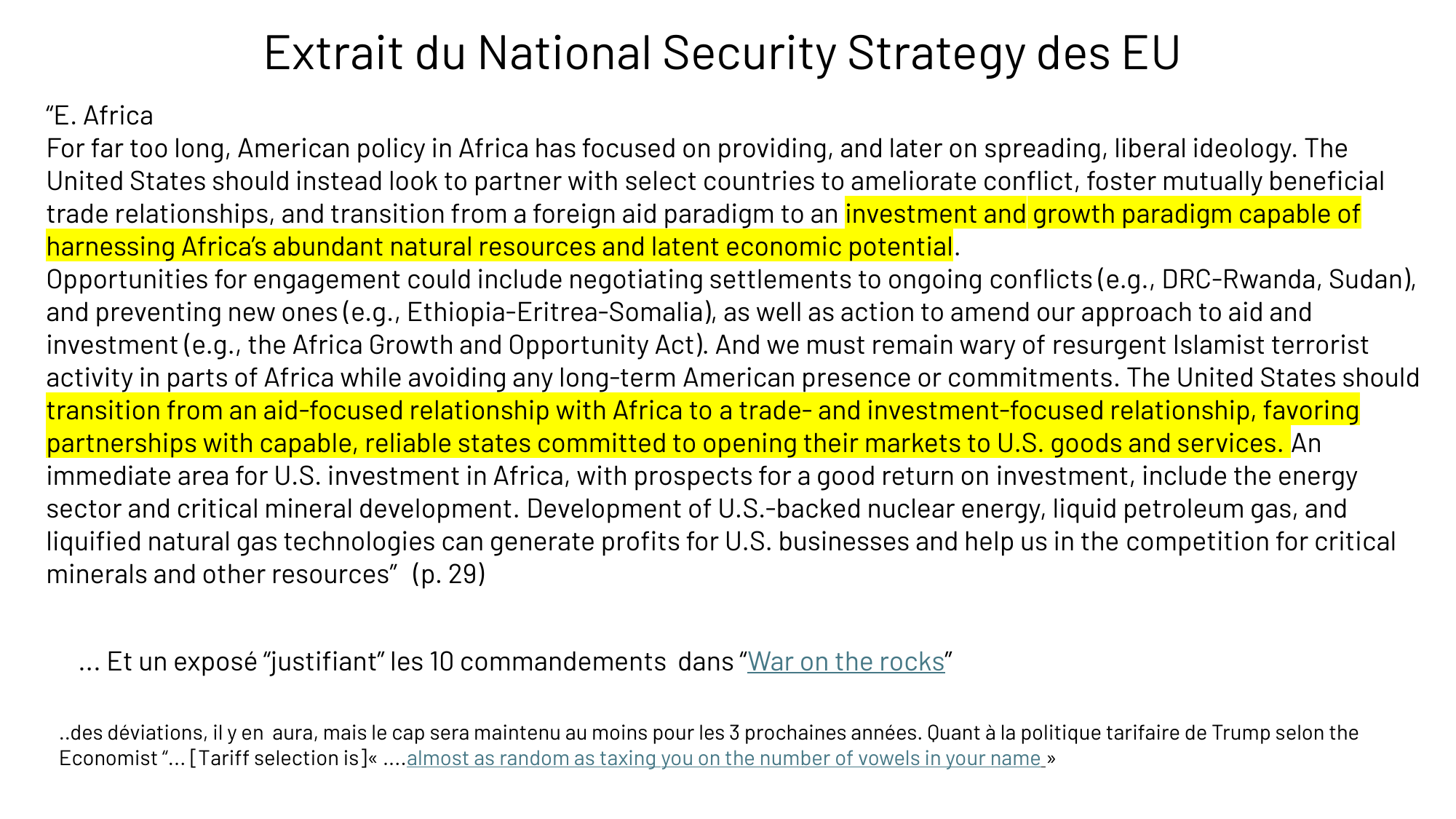

# Extrait du National Security Strategy des EU
“E. Africa
For far too long, American policy in Africa has focused on providing, and later on spreading, liberal ideology. The United States should instead look to partner with select countries to ameliorate conflict, foster mutually beneficial trade relationships, and transition from a foreign aid paradigm to an investment and growth paradigm capable of harnessing Africa’s abundant natural resources and latent economic potential.
Opportunities for engagement could include negotiating settlements to ongoing conflicts (e.g., DRC-Rwanda, Sudan), and preventing new ones (e.g., Ethiopia-Eritrea-Somalia), as well as action to amend our approach to aid and investment (e.g., the Africa Growth and Opportunity Act). And we must remain wary of resurgent Islamist terrorist activity in parts of Africa while avoiding any long-term American presence or commitments. The United States should transition from an aid-focused relationship with Africa to a trade- and investment-focused relationship, favoring partnerships with capable, reliable states committed to opening their markets to U.S. goods and services. An immediate area for U.S. investment in Africa, with prospects for a good return on investment, include the energy sector and critical mineral development. Development of U.S.-backed nuclear energy, liquid petroleum gas, and liquified natural gas technologies can generate profits for U.S. businesses and help us in the competition for critical minerals and other resources”   (p. 29)
... Et un exposé “justifiant” les 10 commandements  dans “War on the rocks”
..des déviations, il y en  aura, mais le cap sera maintenu au moins pour les 3 prochaines années. Quant à la politique tarifaire de Trump selon the Economist “... [Tariff selection is]« ....almost as random as taxing you on the number of vowels in your name »